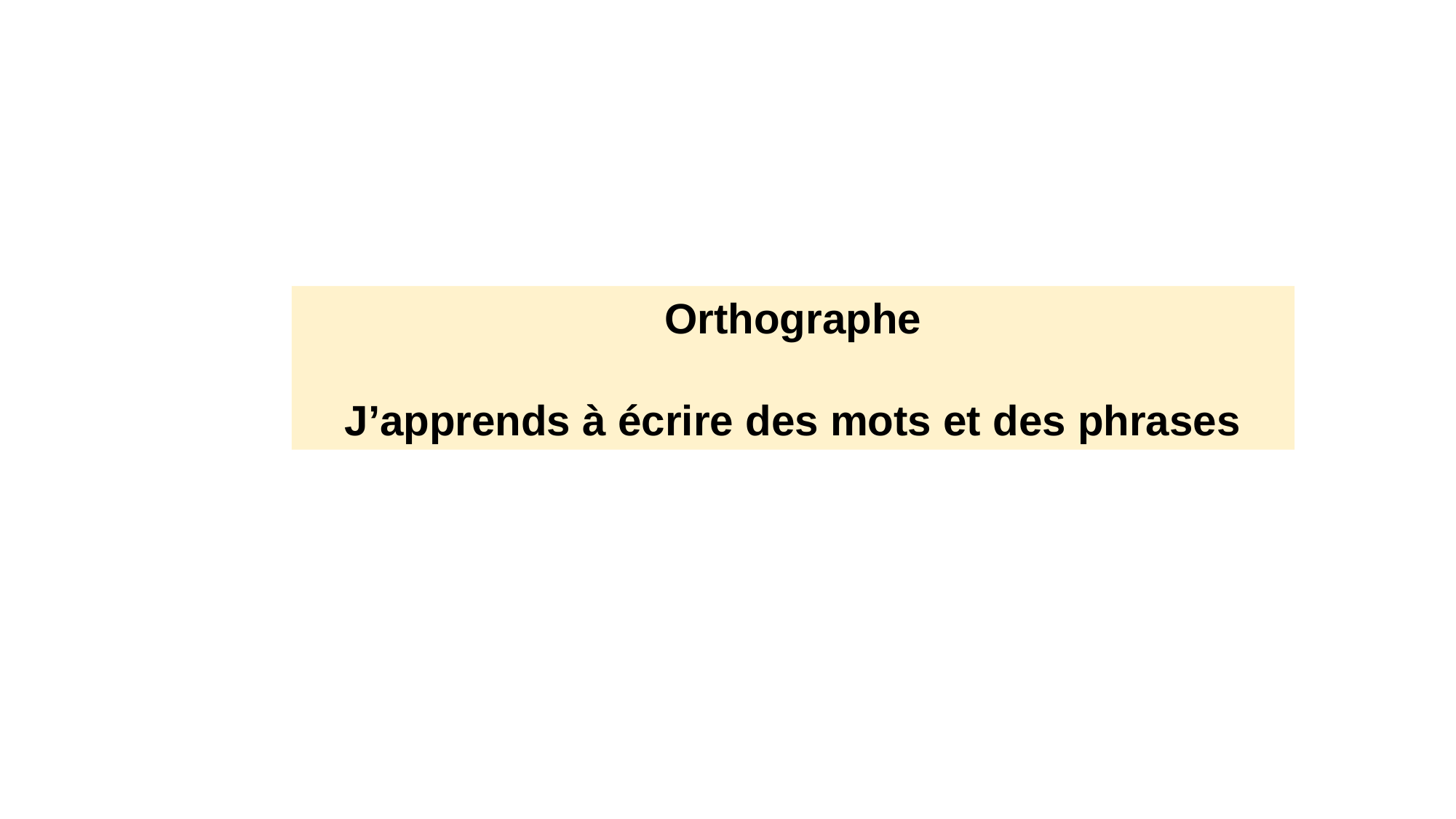

Orthographe

J’apprends à écrire des mots et des phrases